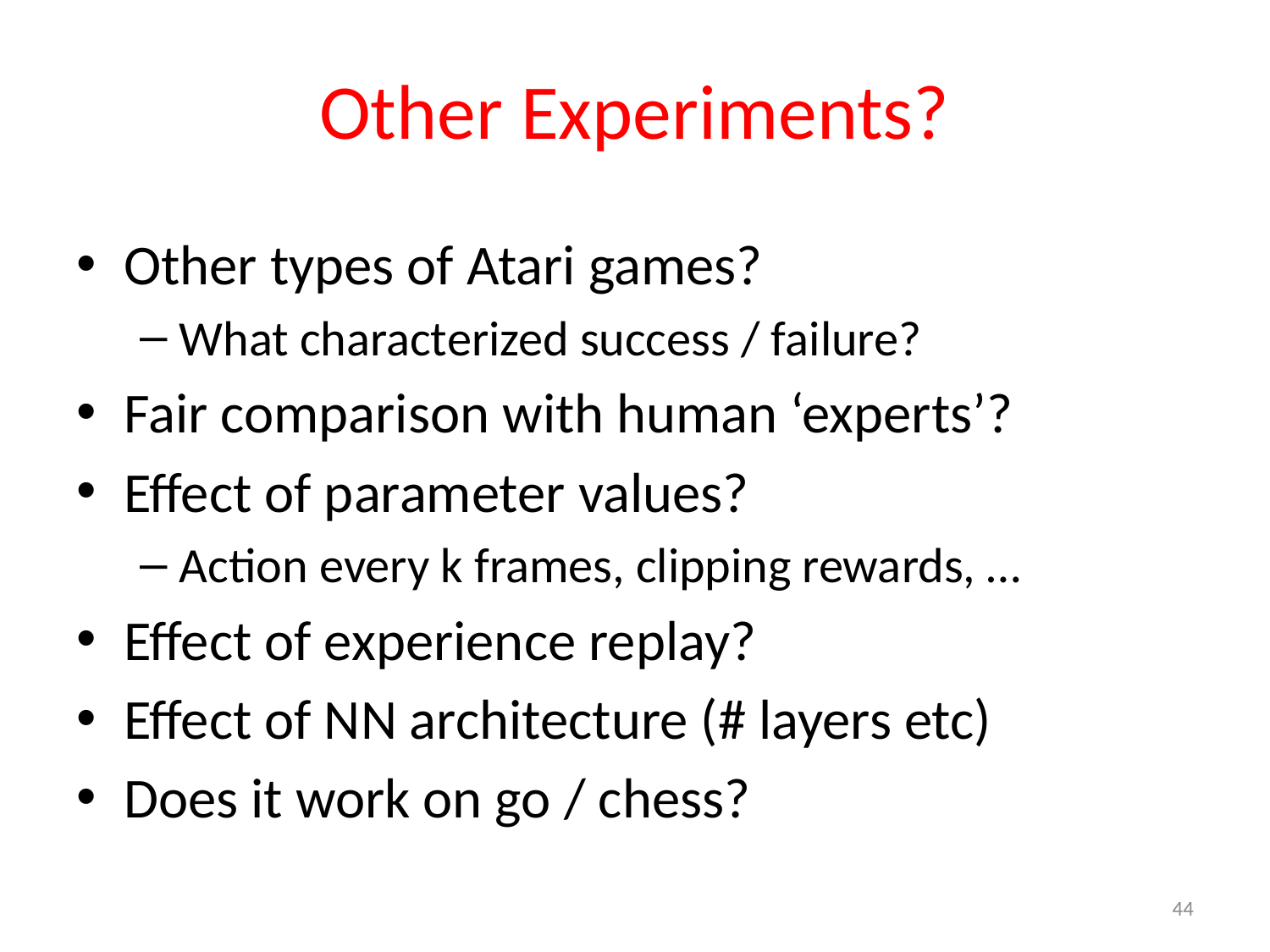

# Other Experiments?
Other types of Atari games?
What characterized success / failure?
Fair comparison with human ‘experts’?
Effect of parameter values?
Action every k frames, clipping rewards, …
Effect of experience replay?
Effect of NN architecture (# layers etc)
Does it work on go / chess?

44